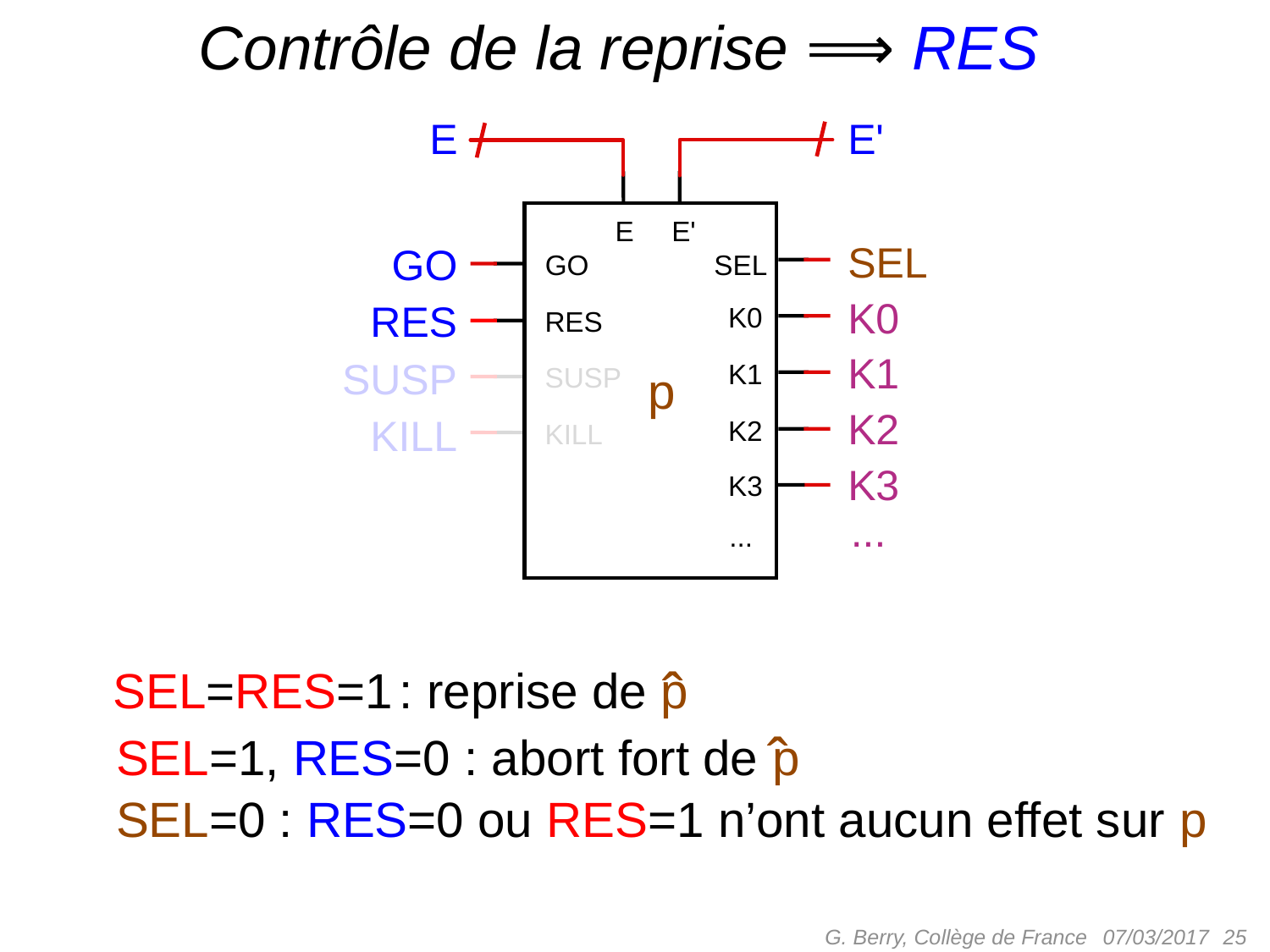

# Contrôle de la reprise ⟹ RES
E
E'

E
E'
SEL
GO
GO
SEL

K0
RES
K0
RES

K1
SUSP
K1
p
SUSP

K2
KILL
K2
KILL

K3
K3

...
...

ˆ
SEL=RES=1 : reprise de p
ˆ
SEL=1, RES=0 : abort fort de p
SEL=0 : RES=0 ou RES=1 n’ont aucun effet sur p

G. Berry, Collège de France
 25
07/03/2017